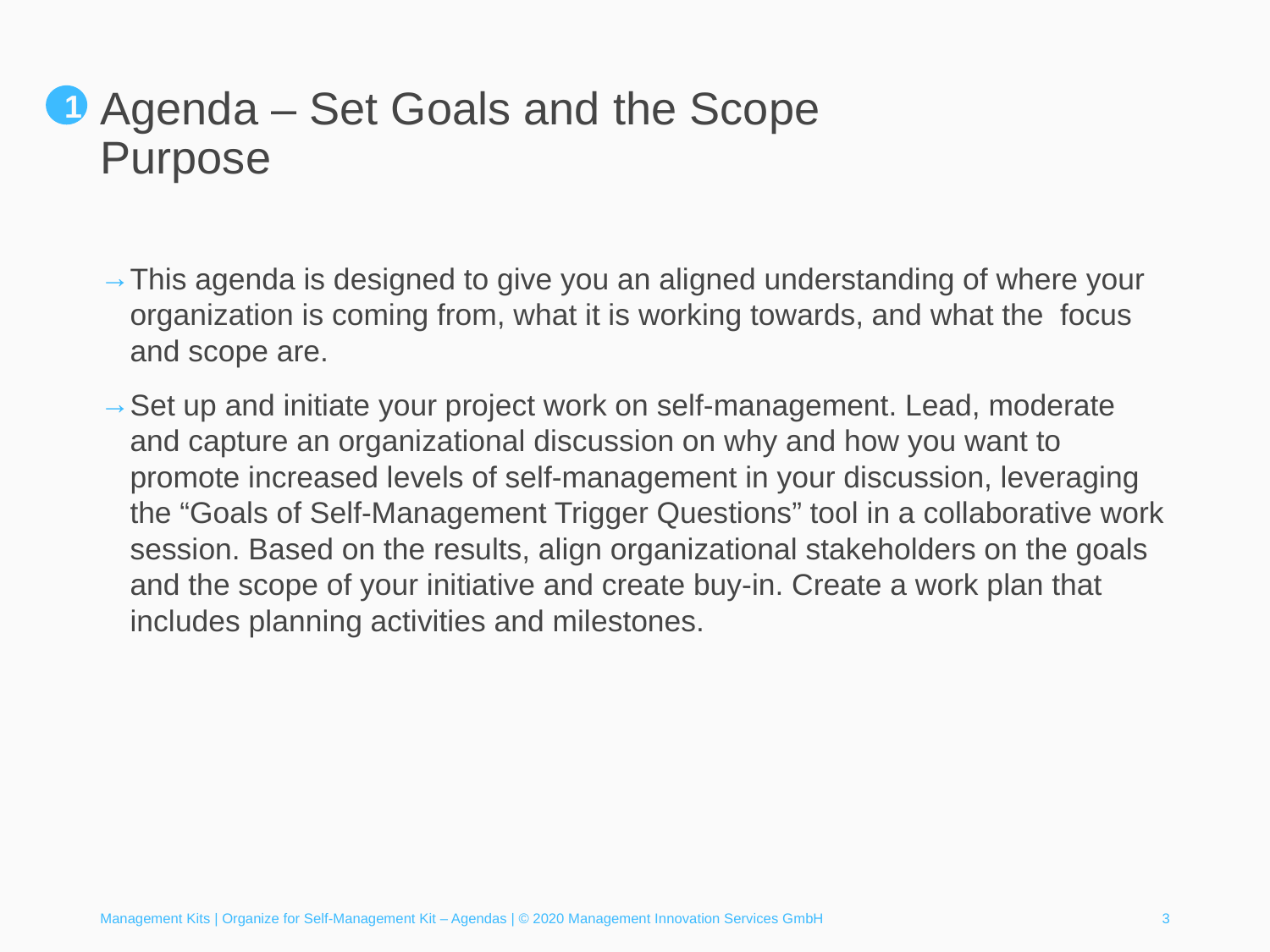

# Agenda – Set Goals and the Scope Purpose
1
This agenda is designed to give you an aligned understanding of where your organization is coming from, what it is working towards, and what the  focus and scope are.
Set up and initiate your project work on self-management. Lead, moderate and capture an organizational discussion on why and how you want to promote increased levels of self-management in your discussion, leveraging the “Goals of Self-Management Trigger Questions” tool in a collaborative work session. Based on the results, align organizational stakeholders on the goals and the scope of your initiative and create buy-in. Create a work plan that includes planning activities and milestones.

Management Kits | Organize for Self-Management Kit – Agendas | © 2020 Management Innovation Services GmbH
3